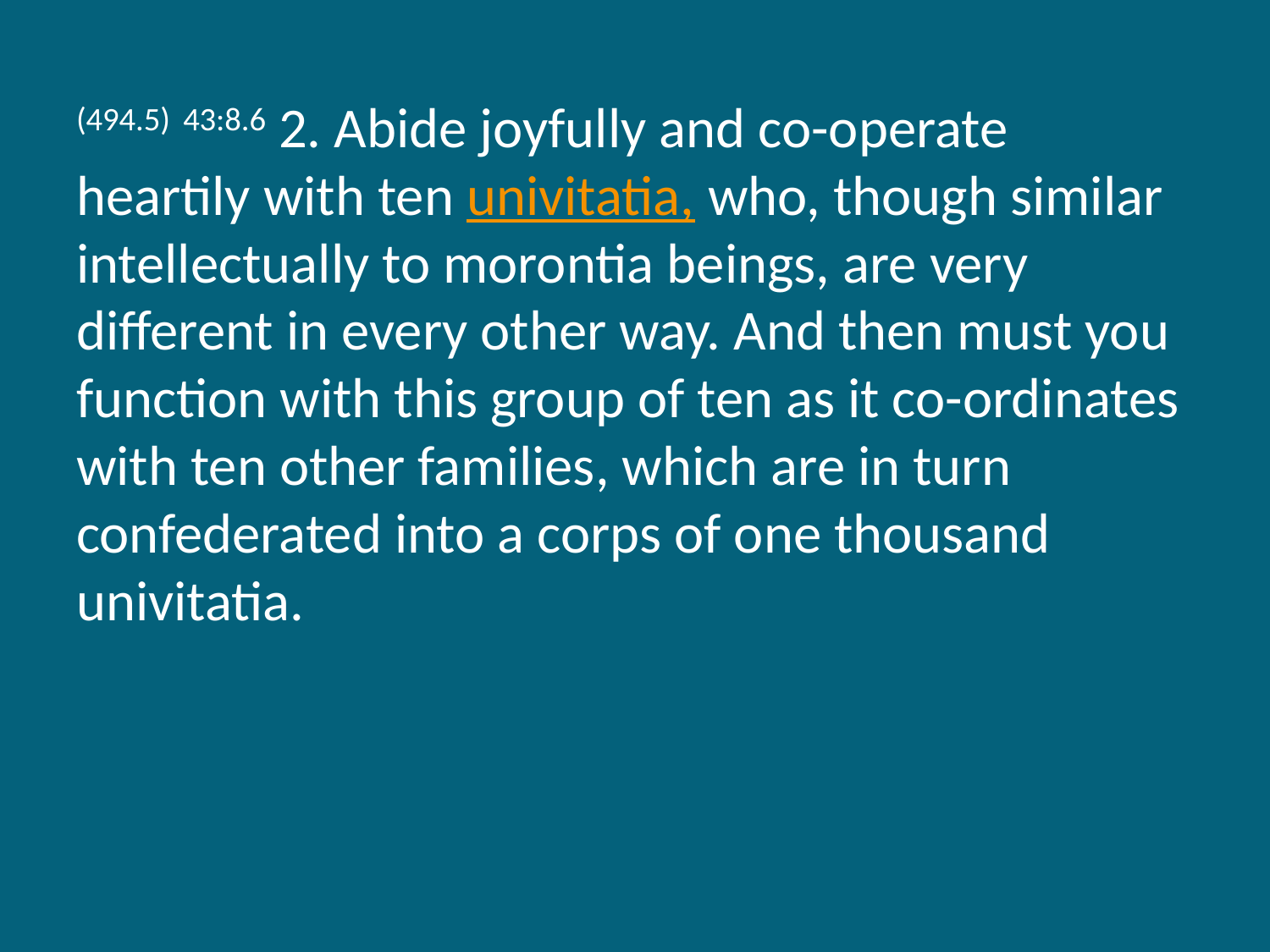

(494.5) 43:8.6 2. Abide joyfully and co-operate heartily with ten univitatia, who, though similar intellectually to morontia beings, are very different in every other way. And then must you function with this group of ten as it co-ordinates with ten other families, which are in turn confederated into a corps of one thousand univitatia.